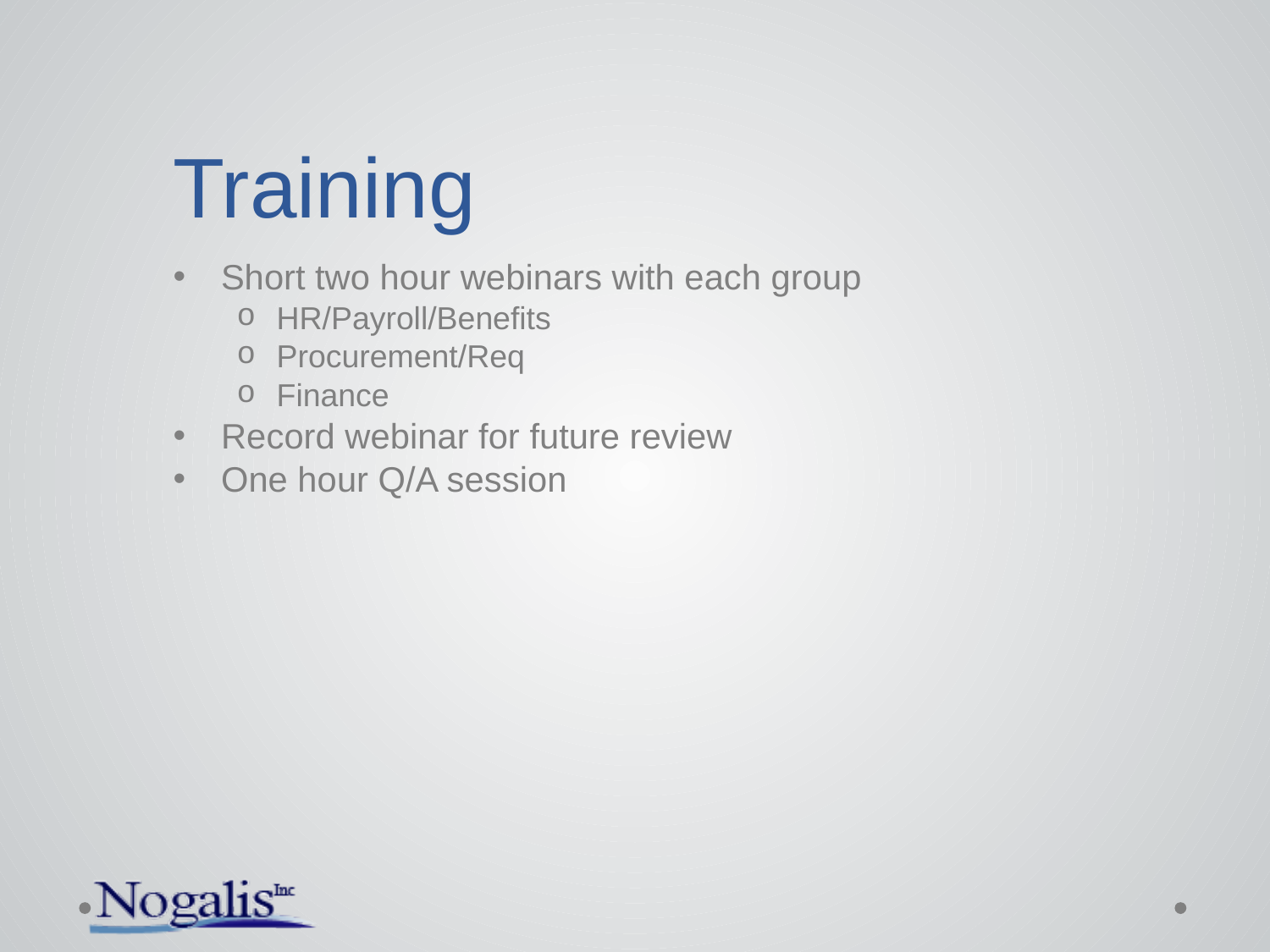

# Training
Short two hour webinars with each group
HR/Payroll/Benefits
Procurement/Req
Finance
Record webinar for future review
One hour Q/A session